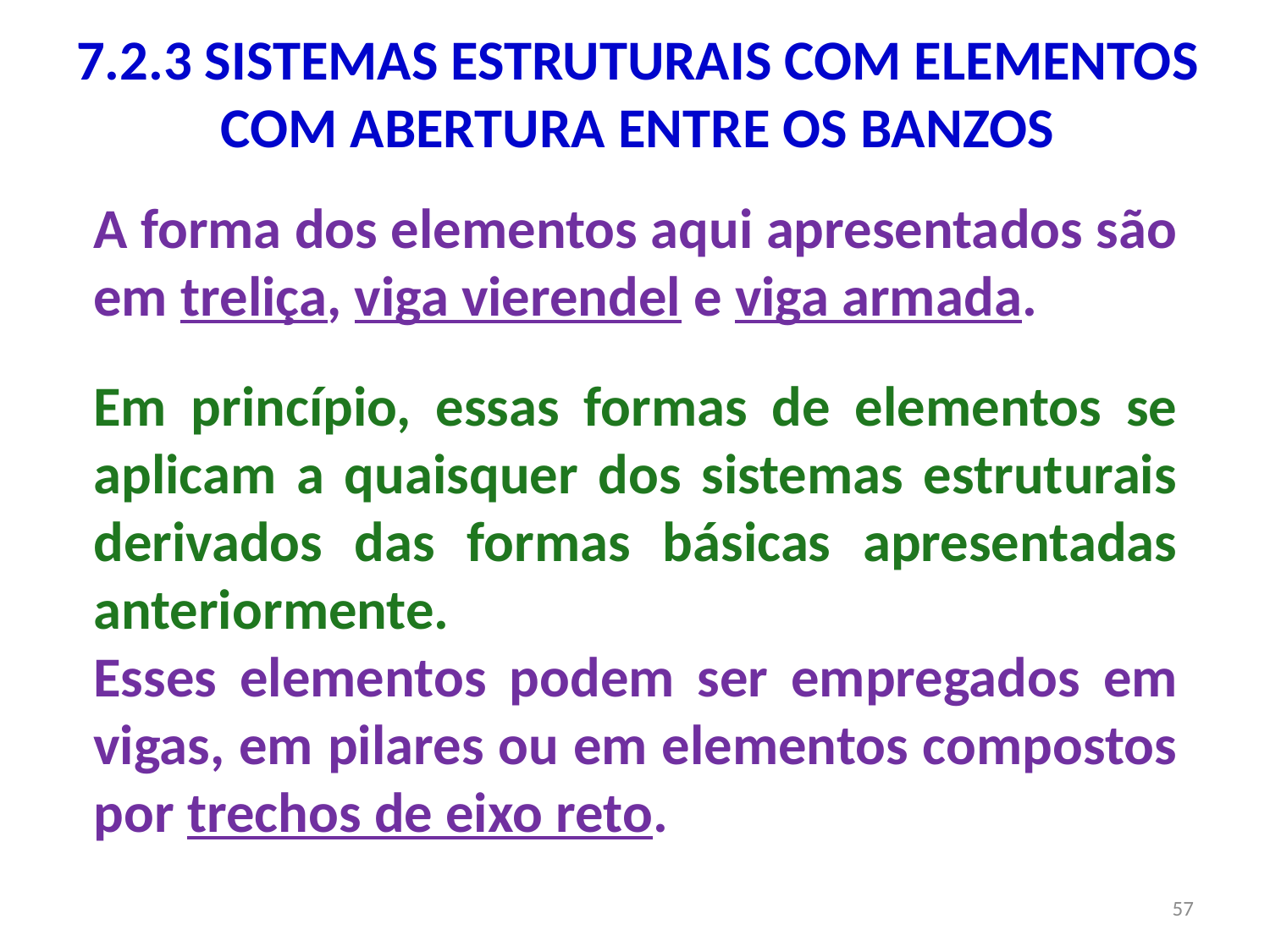

7.2.3 SISTEMAS ESTRUTURAIS COM ELEMENTOS
COM ABERTURA ENTRE OS BANZOS
A forma dos elementos aqui apresentados são em treliça, viga vierendel e viga armada.

Em princípio, essas formas de elementos se aplicam a quaisquer dos sistemas estruturais derivados das formas básicas apresentadas anteriormente.
Esses elementos podem ser empregados em vigas, em pilares ou em elementos compostos por trechos de eixo reto.
57